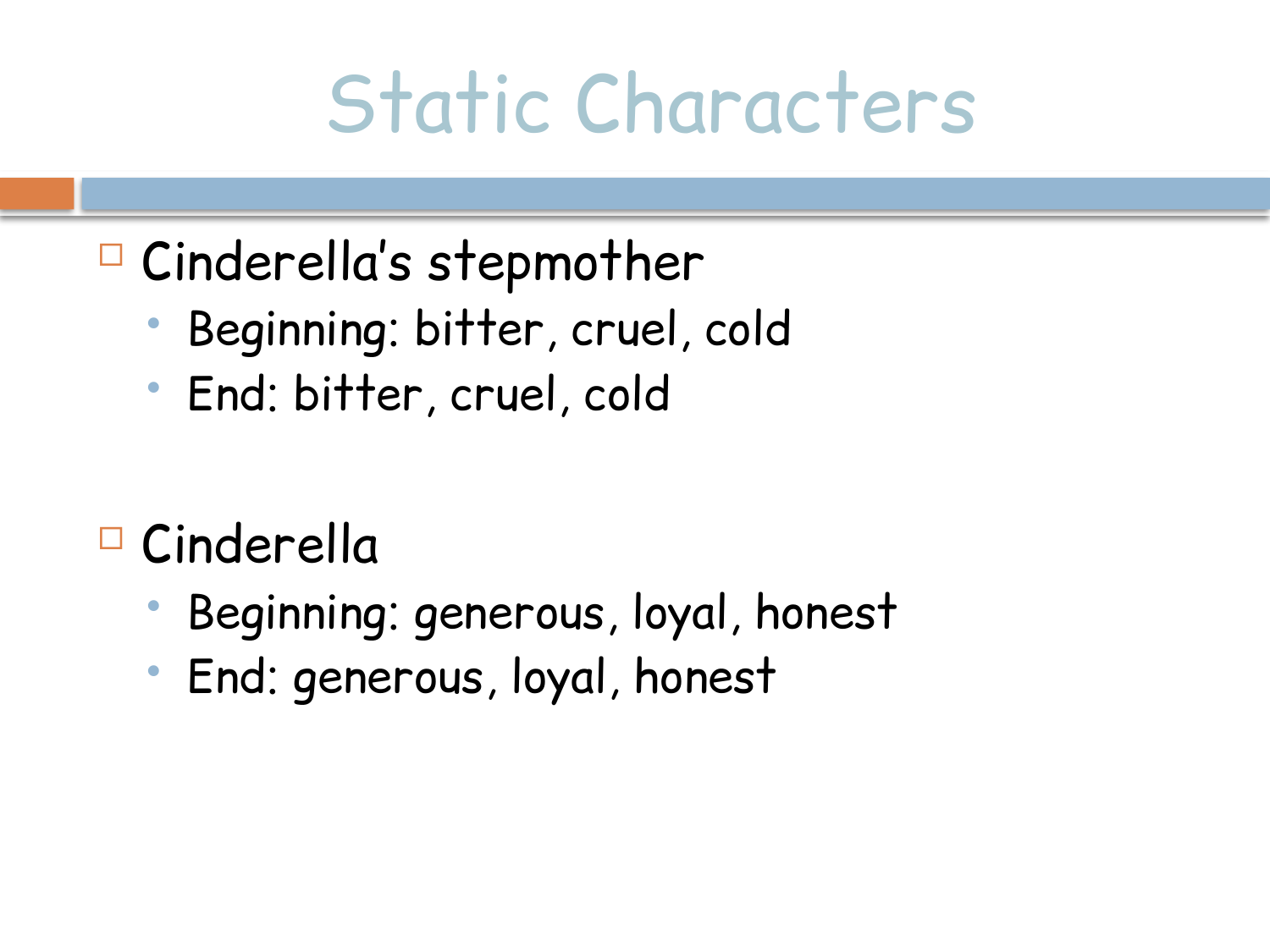

# Static Characters
Cinderella’s stepmother
Beginning: bitter, cruel, cold
End: bitter, cruel, cold

Cinderella
Beginning: generous, loyal, honest
End: generous, loyal, honest